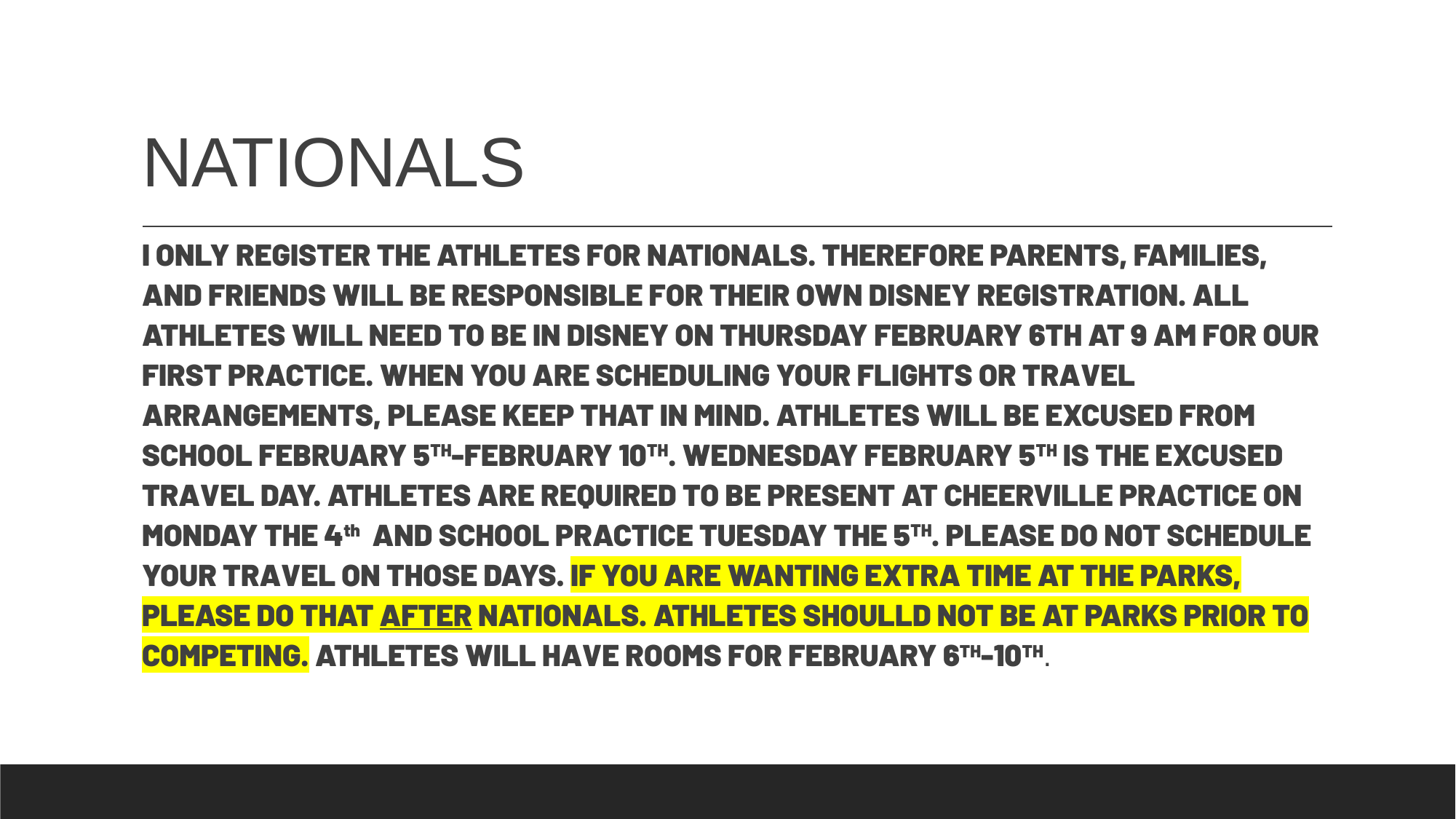

# NATIONALS
I ONLY REGISTER THE ATHLETES FOR NATIONALS. THEREFORE PARENTS, FAMILIES, AND FRIENDS WILL BE RESPONSIBLE FOR THEIR OWN DISNEY REGISTRATION. ALL ATHLETES WILL NEED TO BE IN DISNEY ON THURSDAY FEBRUARY 6TH AT 9 AM FOR OUR FIRST PRACTICE. WHEN YOU ARE SCHEDULING YOUR FLIGHTS OR TRAVEL ARRANGEMENTS, PLEASE KEEP THAT IN MIND. ATHLETES WILL BE EXCUSED FROM SCHOOL FEBRUARY 5TH-FEBRUARY 10TH. WEDNESDAY FEBRUARY 5TH IS THE EXCUSED TRAVEL DAY. ATHLETES ARE REQUIRED TO BE PRESENT AT CHEERVILLE PRACTICE ON MONDAY THE 4th  AND SCHOOL PRACTICE TUESDAY THE 5TH. PLEASE DO NOT SCHEDULE YOUR TRAVEL ON THOSE DAYS. IF YOU ARE WANTING EXTRA TIME AT THE PARKS, PLEASE DO THAT AFTER NATIONALS. ATHLETES SHOULLD NOT BE AT PARKS PRIOR TO COMPETING. ATHLETES WILL HAVE ROOMS FOR FEBRUARY 6TH-10TH.